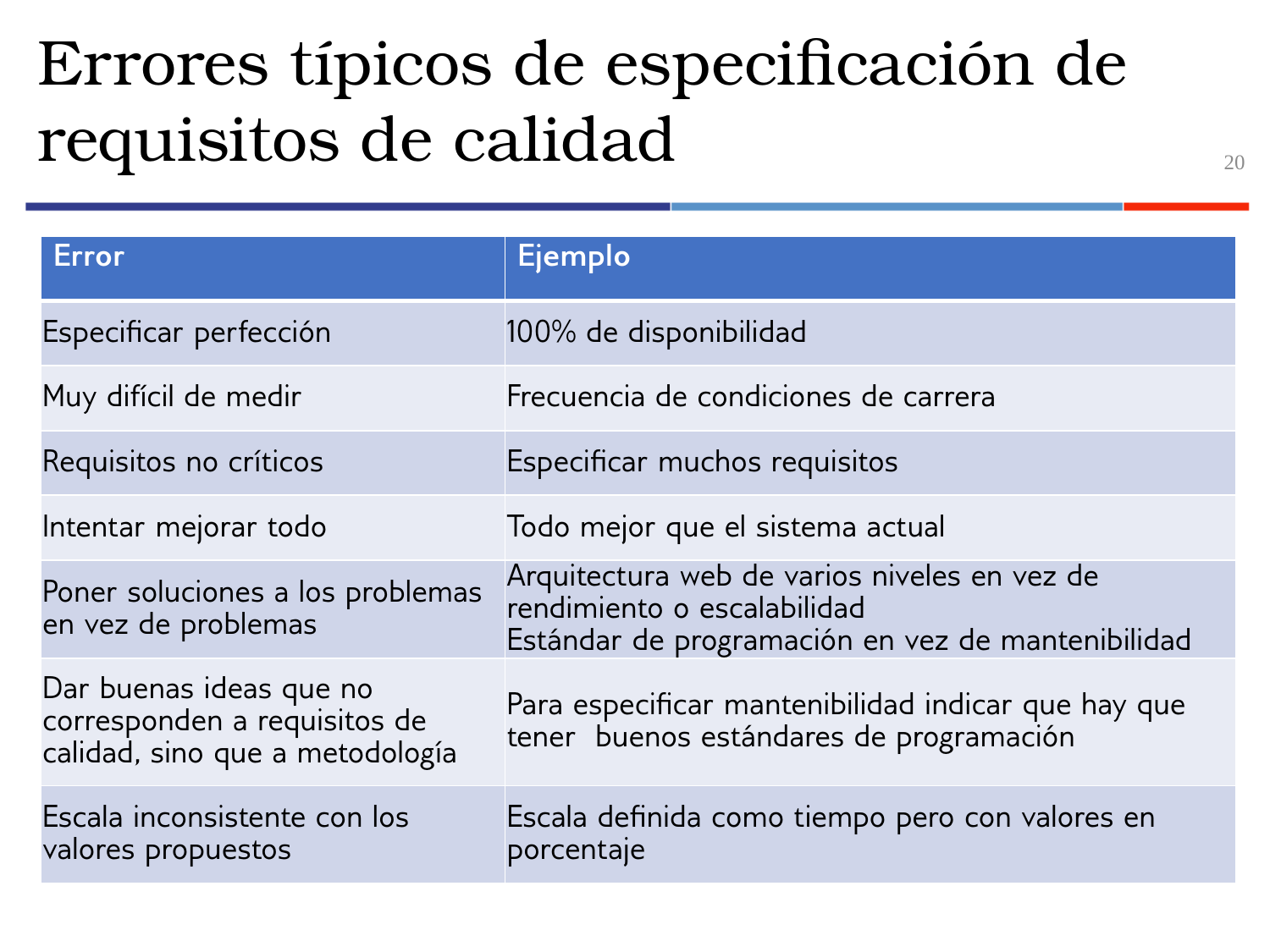

# Errores típicos de especificación de requisitos de calidad
20
| Error | Ejemplo |
| --- | --- |
| Especificar perfección | 100% de disponibilidad |
| Muy difícil de medir | Frecuencia de condiciones de carrera |
| Requisitos no críticos | Especificar muchos requisitos |
| Intentar mejorar todo | Todo mejor que el sistema actual |
| Poner soluciones a los problemas en vez de problemas | Arquitectura web de varios niveles en vez de rendimiento o escalabilidad Estándar de programación en vez de mantenibilidad |
| Dar buenas ideas que no corresponden a requisitos de calidad, sino que a metodología | Para especificar mantenibilidad indicar que hay que tener buenos estándares de programación |
| Escala inconsistente con los valores propuestos | Escala definida como tiempo pero con valores en porcentaje |